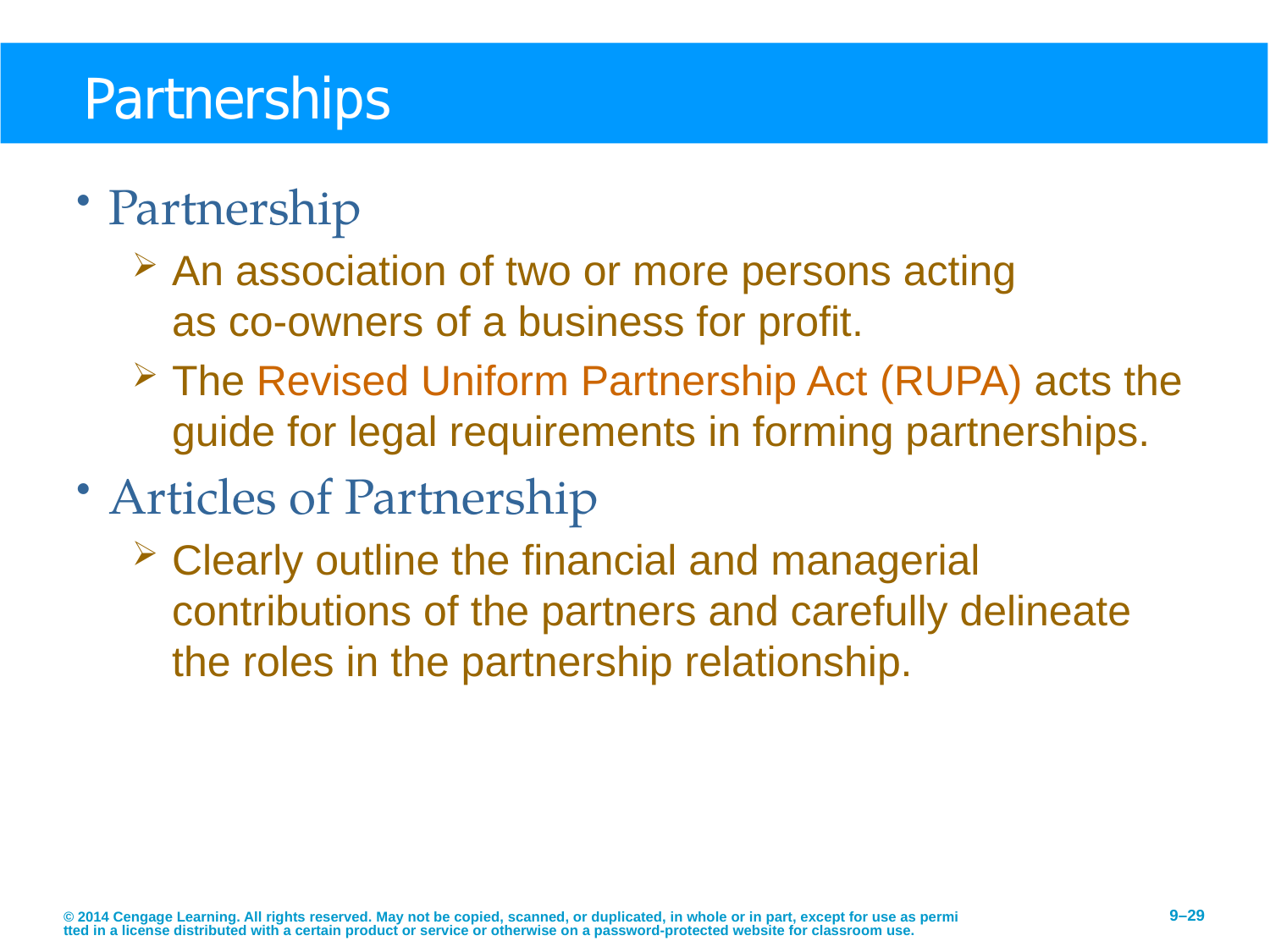

# Partnerships
Partnership
An association of two or more persons acting
as co-owners of a business for profit.
The Revised Uniform Partnership Act (RUPA) acts the guide for legal requirements in forming partnerships.
Articles of Partnership
Clearly outline the financial and managerial contributions of the partners and carefully delineate the roles in the partnership relationship.
© 2014 Cengage Learning. All rights reserved. May not be copied, scanned, or duplicated, in whole or in part, except for use as permitted in a license distributed with a certain product or service or otherwise on a password-protected website for classroom use.
9–29